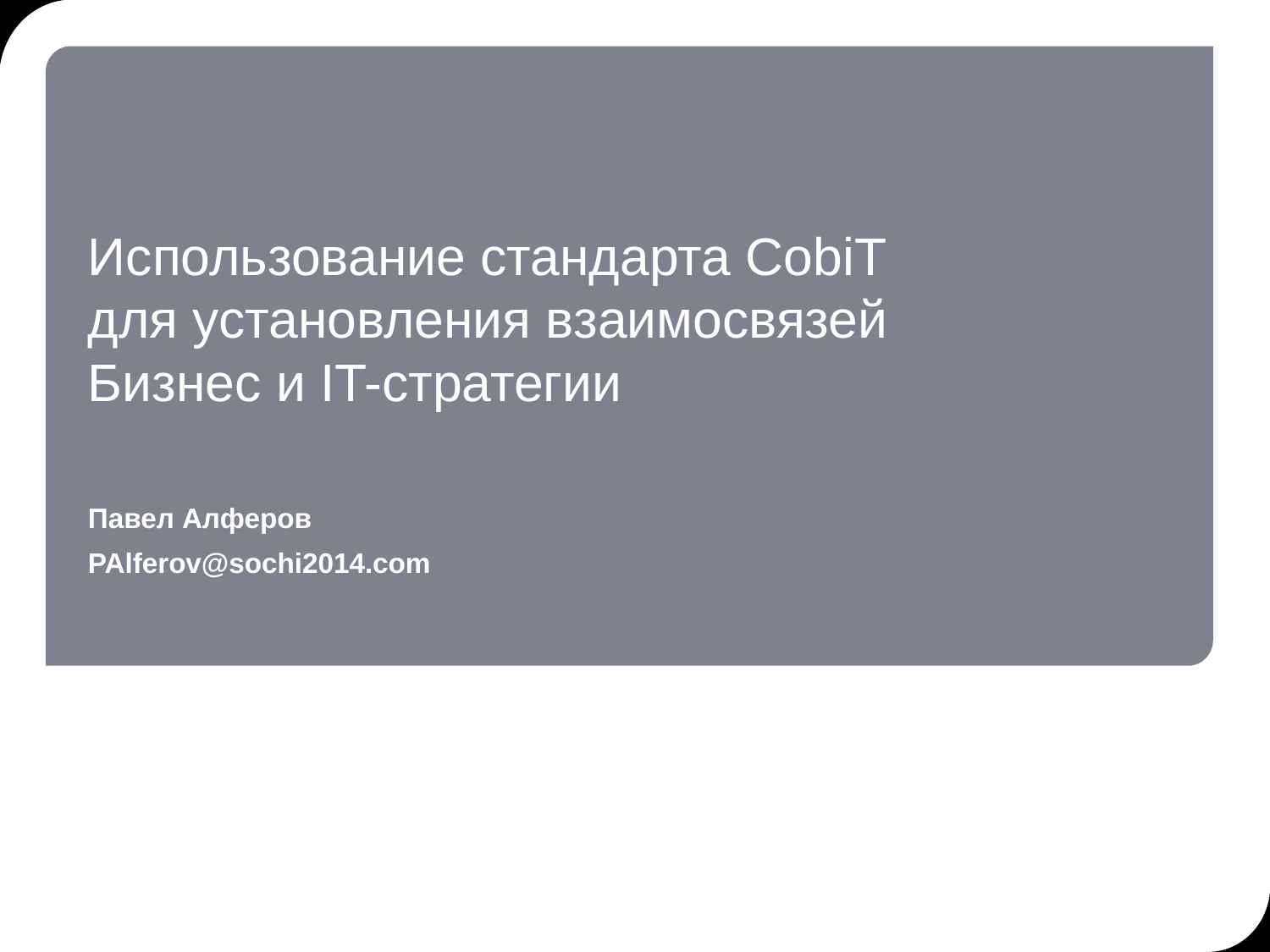

# Использование стандарта CobiT для установления взаимосвязей Бизнес и IT-стратегии
Павел Алферов
PAlferov@sochi2014.com